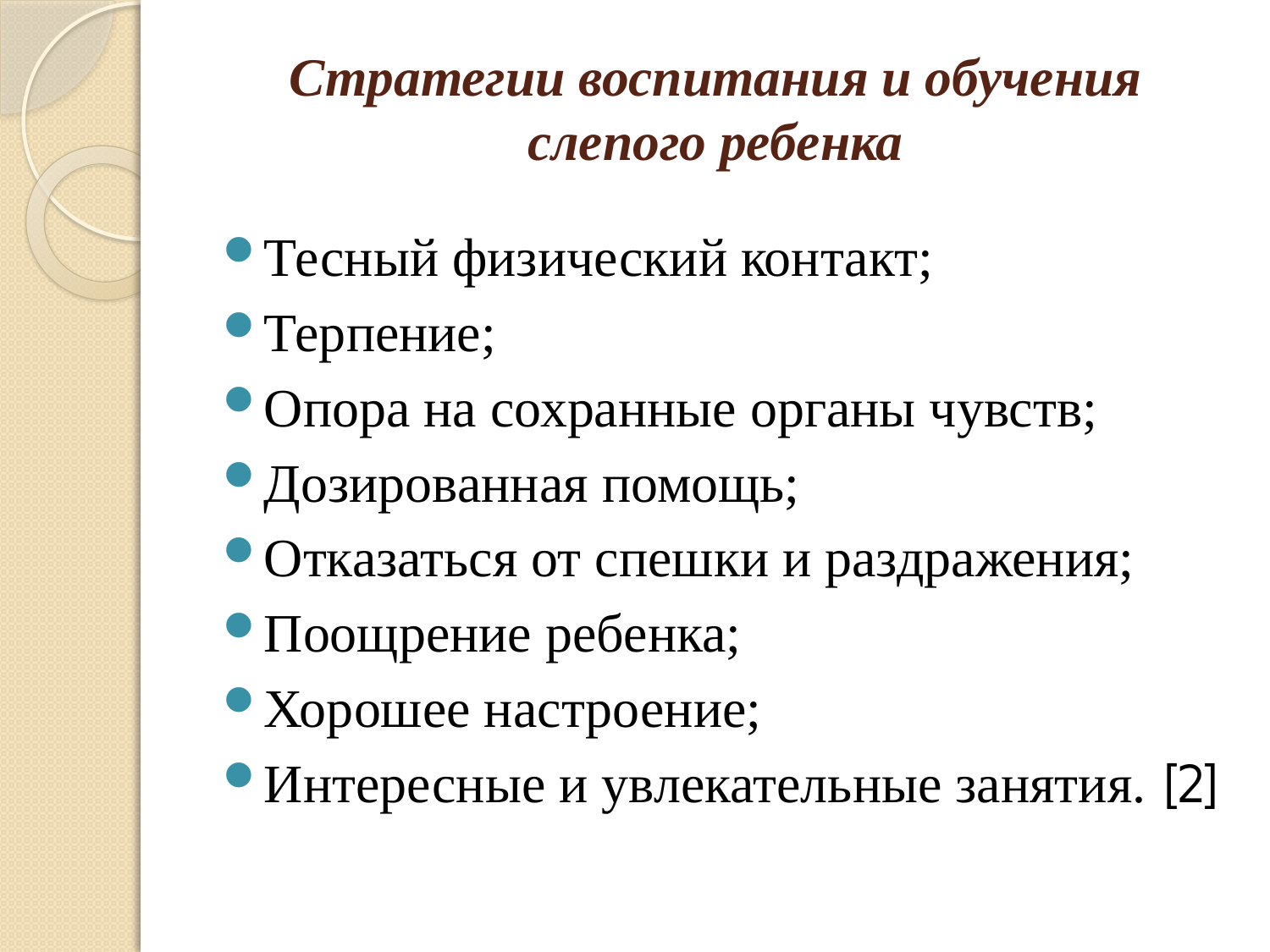

# Стратегии воспитания и обучения слепого ребенка
Тесный физический контакт;
Терпение;
Опора на сохранные органы чувств;
Дозированная помощь;
Отказаться от спешки и раздражения;
Поощрение ребенка;
Хорошее настроение;
Интересные и увлекательные занятия. [2]